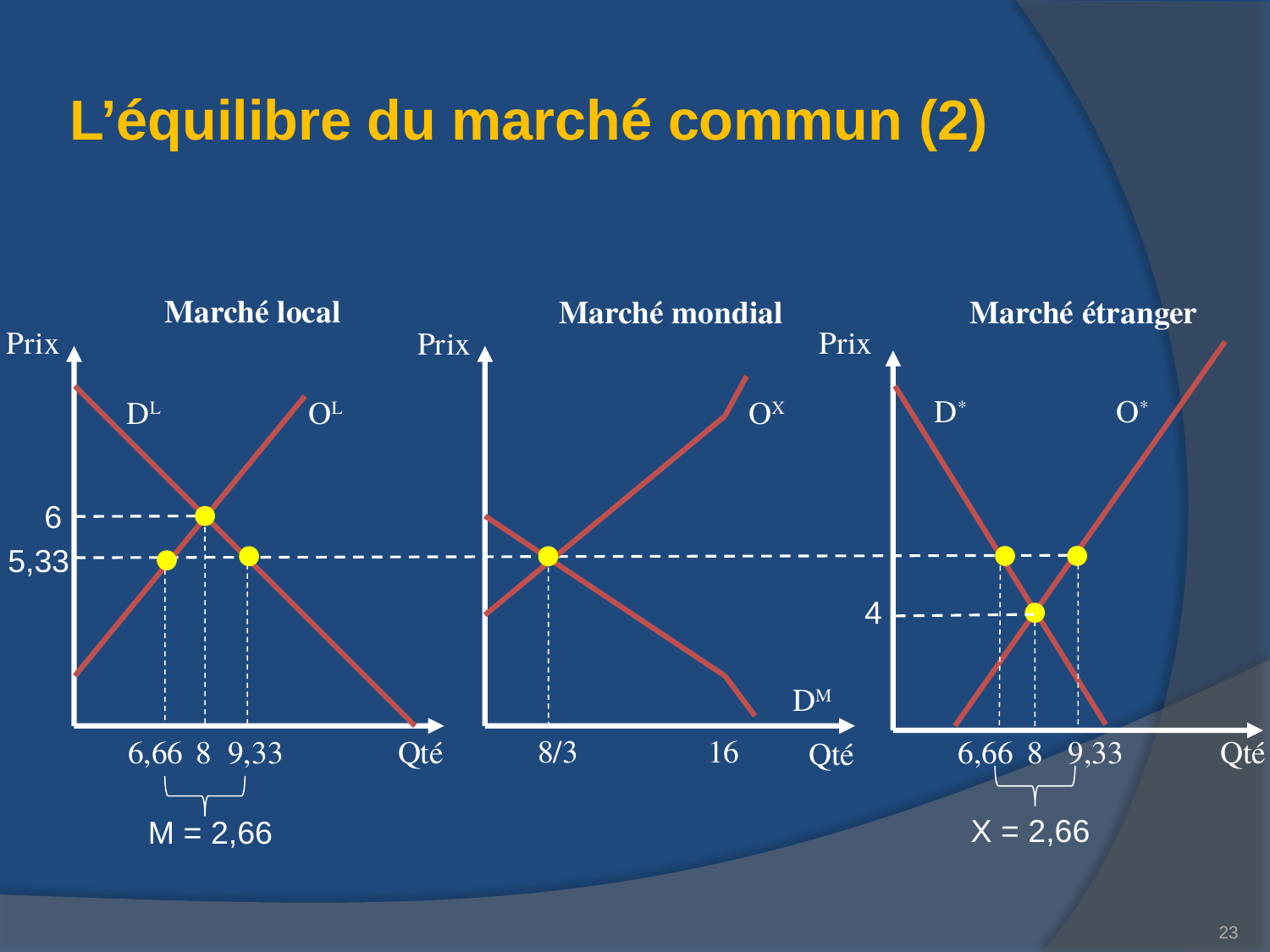

# L’équilibre du marché commun (2)
Marché local
Marché mondial
Marché étranger
Prix
Prix
Prix

D*
O*
DL
OL
OX
6

5,33

4

DM
8/3
16

6,66
8
9,33
Qté

6,66
8
9,33
Qté
Qté

X = 2,66
M = 2,66
23